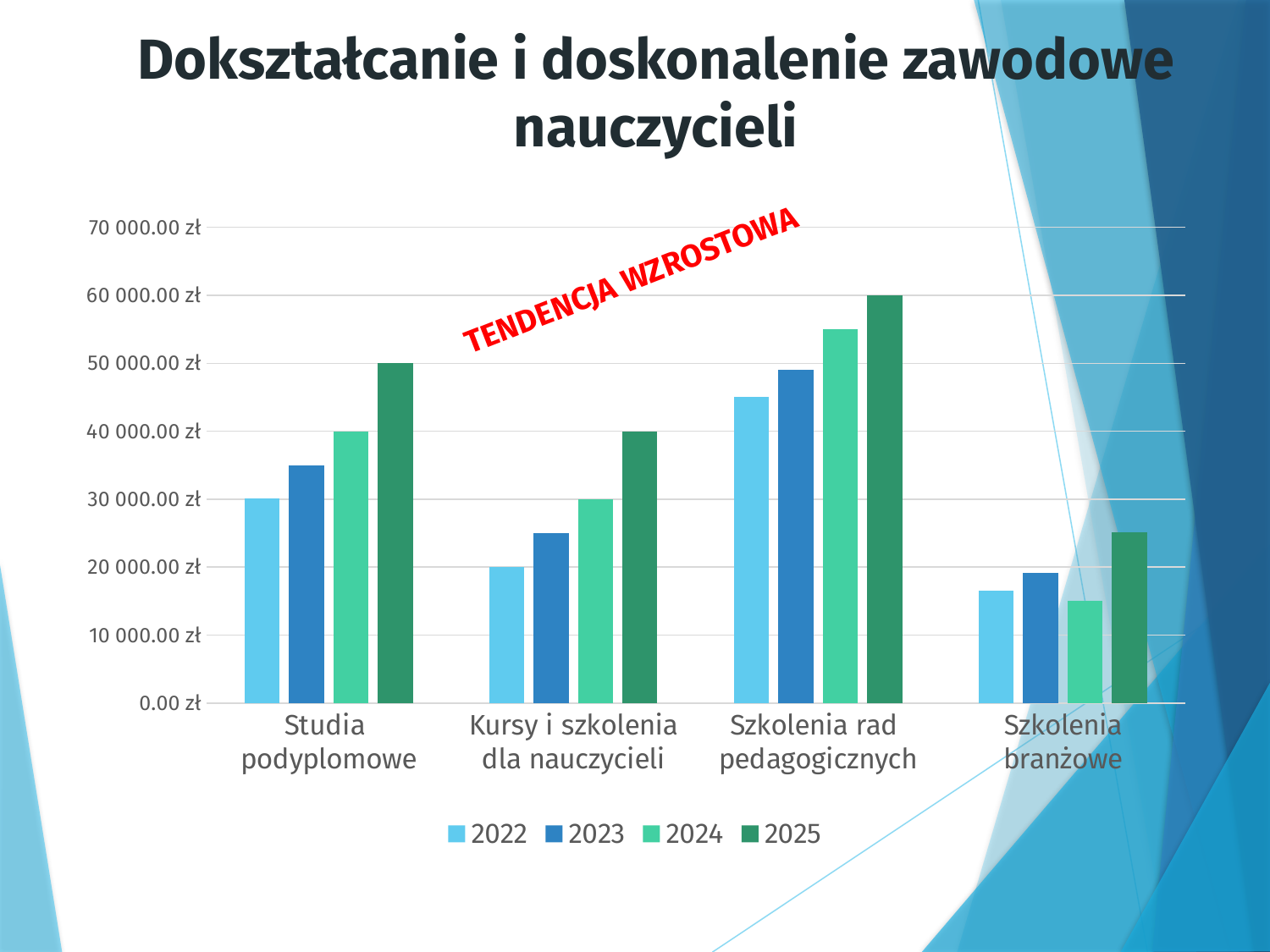

# Dokształcanie i doskonalenie zawodowe nauczycieli

### Chart

| Category | 2022 | 2023 | 2024 | 2025 |
|---|---|---|---|---|
| Studia
podyplomowe | 30070.0 | 35000.0 | 40000.0 | 50000.0 |
| Kursy i szkolenia
dla nauczycieli | 20000.0 | 25000.0 | 30000.0 | 40000.0 |
| Szkolenia rad
pedagogicznych | 45000.0 | 49000.0 | 55000.0 | 60000.0 |
| Szkolenia
branżowe | 16500.0 | 19104.0 | 15033.0 | 25094.0 |
TENDENCJA WZROSTOWA